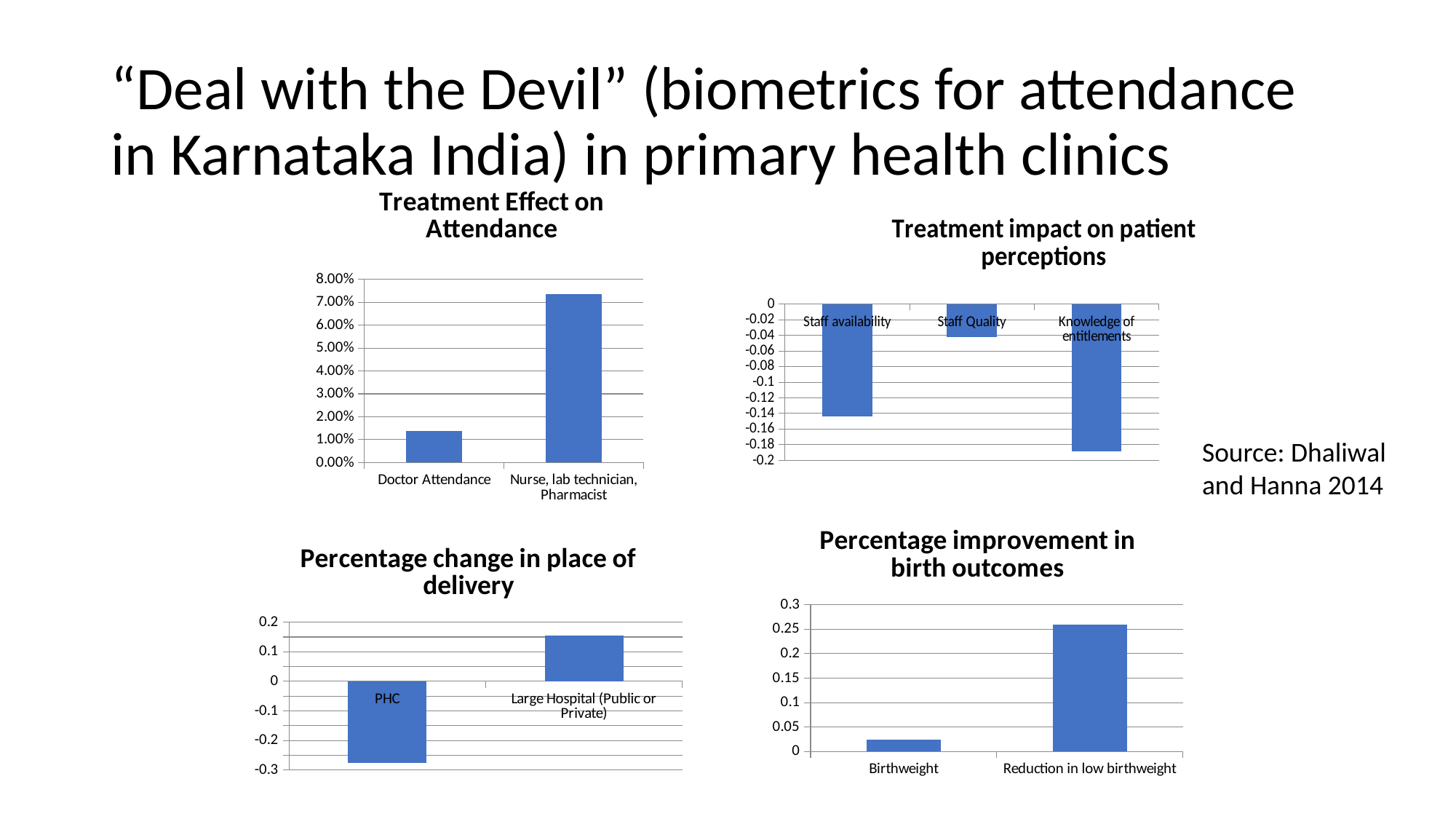

# “Deal with the Devil” (biometrics for attendance in Karnataka India) in primary health clinics

### Chart:

| Category | Treatment Effect on Attendance |
|---|---|
| Doctor Attendance | 0.0139 |
| Nurse, lab technician, Pharmacist | 0.0735 |

### Chart:

| Category | Treatment impact on patient perceptions |
|---|---|
| Staff availability | -0.144 |
| Staff Quality | -0.0421 |
| Knowledge of entitlements | -0.188 |
Source: Dhaliwal and Hanna 2014

### Chart: Percentage improvement in birth outcomes

| Category | Percentage improvement |
|---|---|
| Birthweight | 0.023638613861386135 |
| Reduction in low birthweight | 0.25998874507597075 |

### Chart:

| Category | Percentage change in place of delivery |
|---|---|
| PHC | -0.275 |
| Large Hospital (Public or Private) | 0.15501519756838905 |